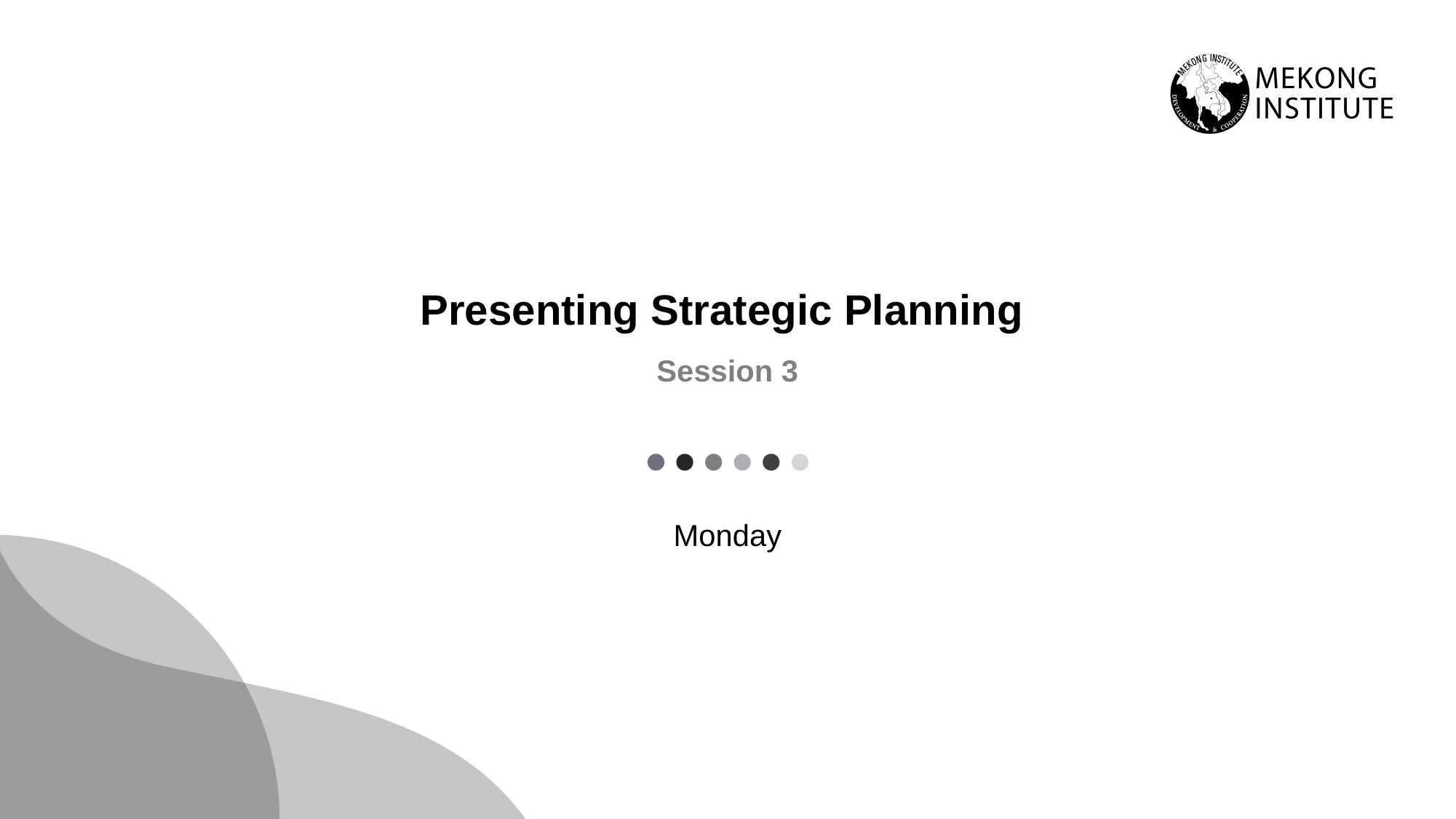

# Presenting Strategic Planning
Session 3
Monday